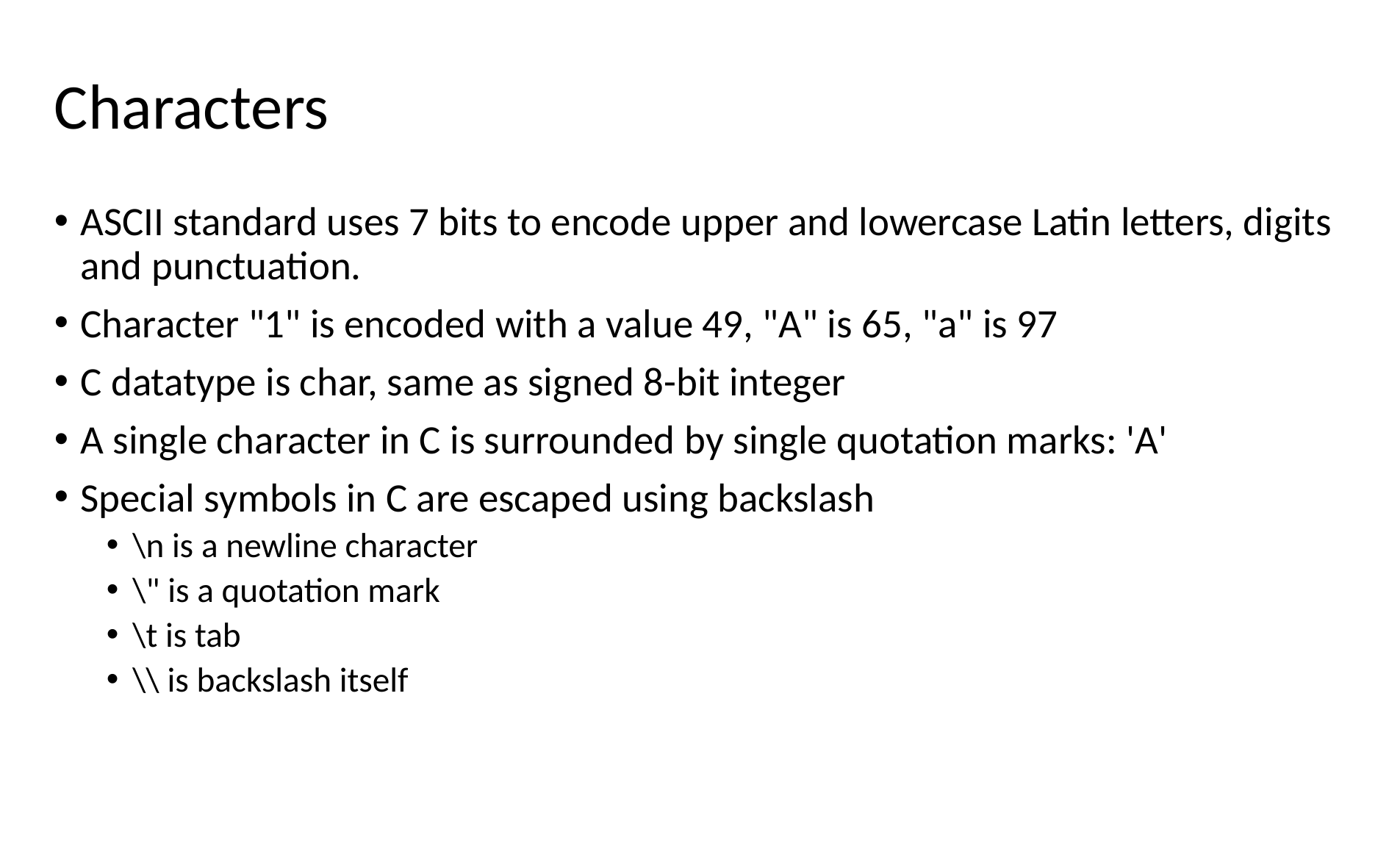

# Characters
ASCII standard uses 7 bits to encode upper and lowercase Latin letters, digits and punctuation.
Character "1" is encoded with a value 49, "A" is 65, "a" is 97
C datatype is char, same as signed 8-bit integer
A single character in C is surrounded by single quotation marks: 'A'
Special symbols in C are escaped using backslash
\n is a newline character
\" is a quotation mark
\t is tab
\\ is backslash itself